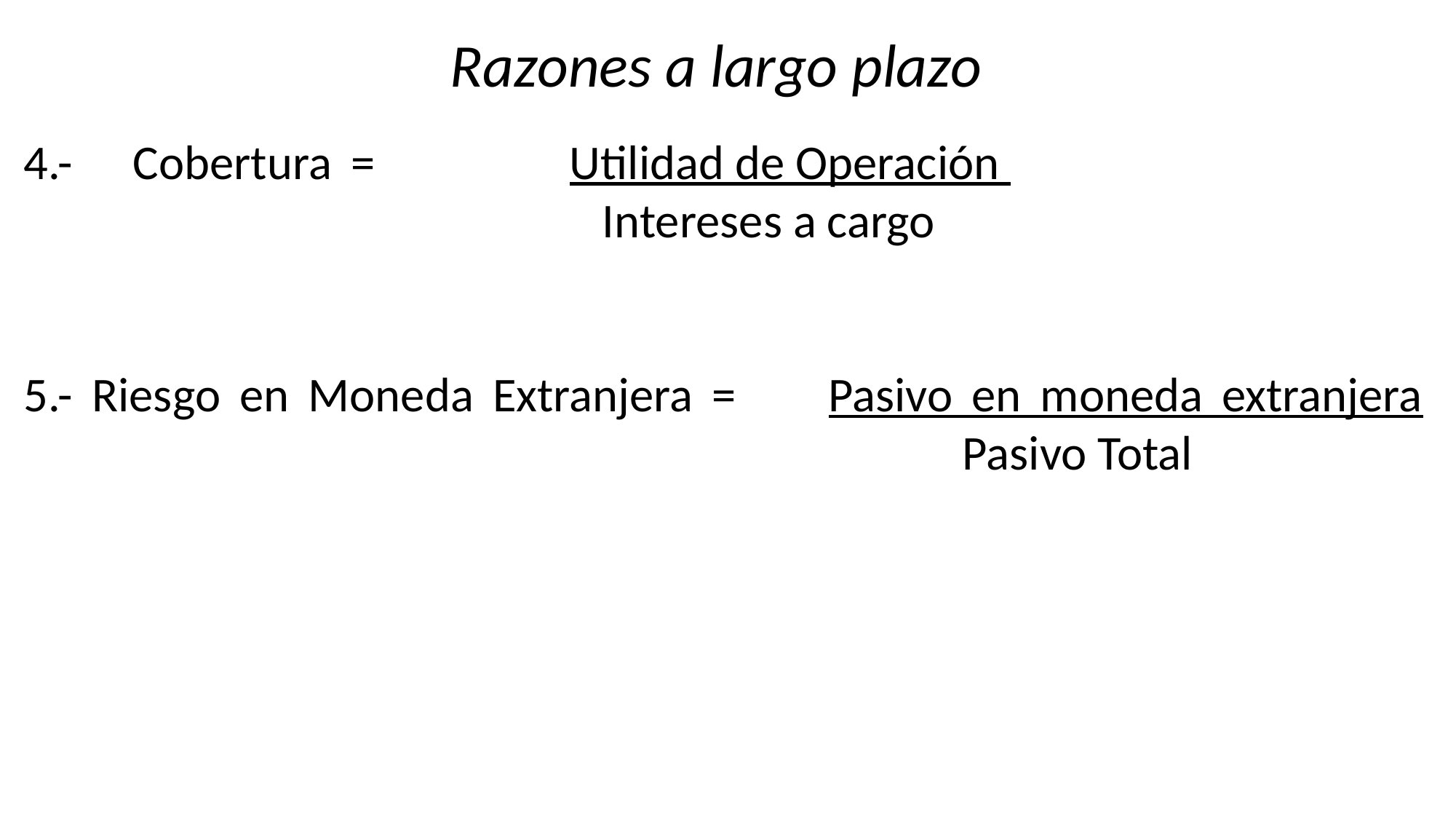

Razones a largo plazo
4.-	Cobertura	=        	Utilidad de Operación
                                                     Intereses a cargo

5.- Riesgo en Moneda Extranjera =	Pasivo en moneda extranjera 			                                                        Pasivo Total